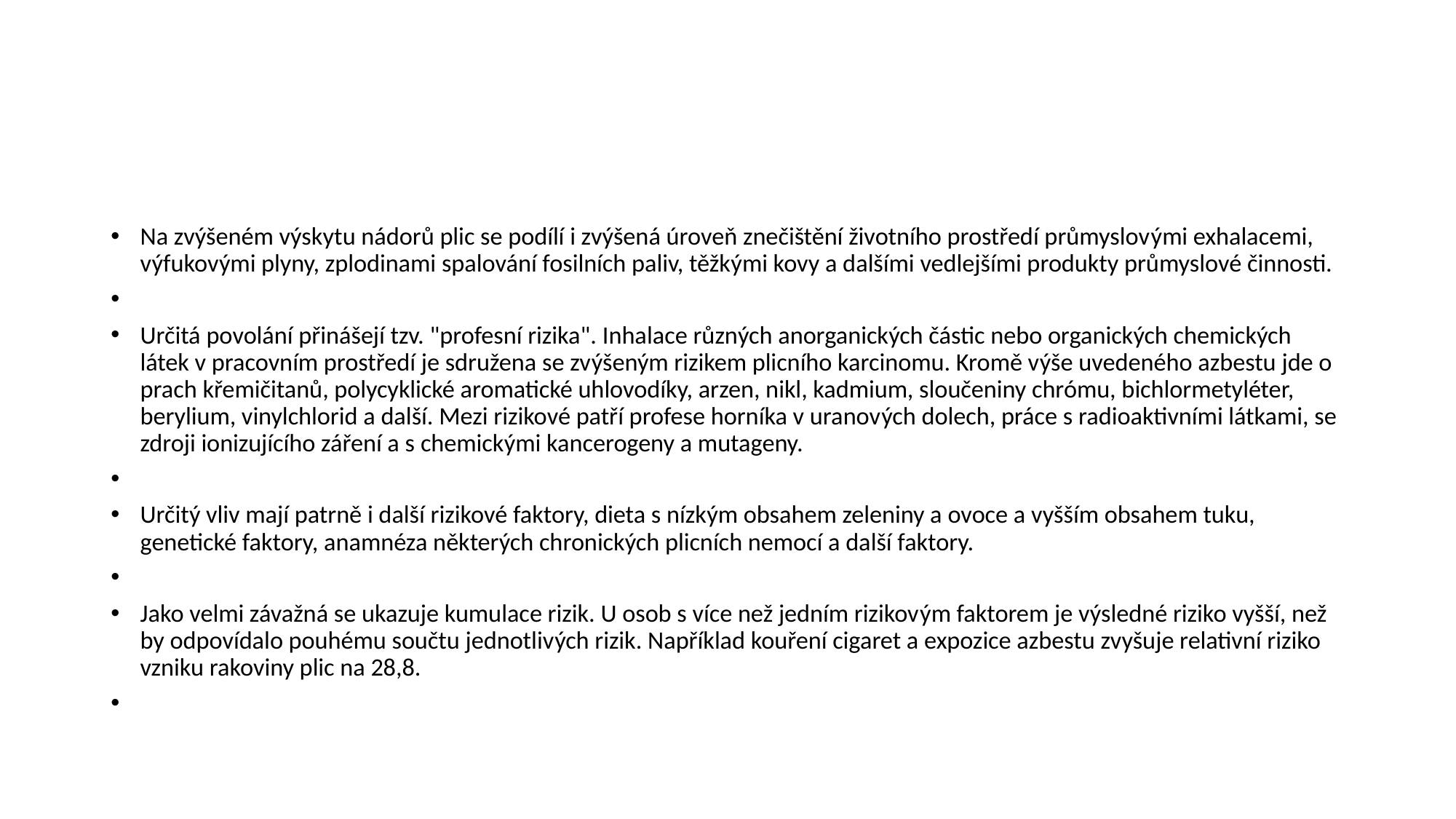

#
Na zvýšeném výskytu nádorů plic se podílí i zvýšená úroveň znečištění životního prostředí průmyslovými exhalacemi, výfukovými plyny, zplodinami spalování fosilních paliv, těžkými kovy a dalšími vedlejšími produkty průmyslové činnosti.

Určitá povolání přinášejí tzv. "profesní rizika". Inhalace různých anorganických částic nebo organických chemických látek v pracovním prostředí je sdružena se zvýšeným rizikem plicního karcinomu. Kromě výše uvedeného azbestu jde o prach křemičitanů, polycyklické aromatické uhlovodíky, arzen, nikl, kadmium, sloučeniny chrómu, bichlormetyléter, berylium, vinylchlorid a další. Mezi rizikové patří profese horníka v uranových dolech, práce s radioaktivními látkami, se zdroji ionizujícího záření a s chemickými kancerogeny a mutageny.

Určitý vliv mají patrně i další rizikové faktory, dieta s nízkým obsahem zeleniny a ovoce a vyšším obsahem tuku, genetické faktory, anamnéza některých chronických plicních nemocí a další faktory.

Jako velmi závažná se ukazuje kumulace rizik. U osob s více než jedním rizikovým faktorem je výsledné riziko vyšší, než by odpovídalo pouhému součtu jednotlivých rizik. Například kouření cigaret a expozice azbestu zvyšuje relativní riziko vzniku rakoviny plic na 28,8.